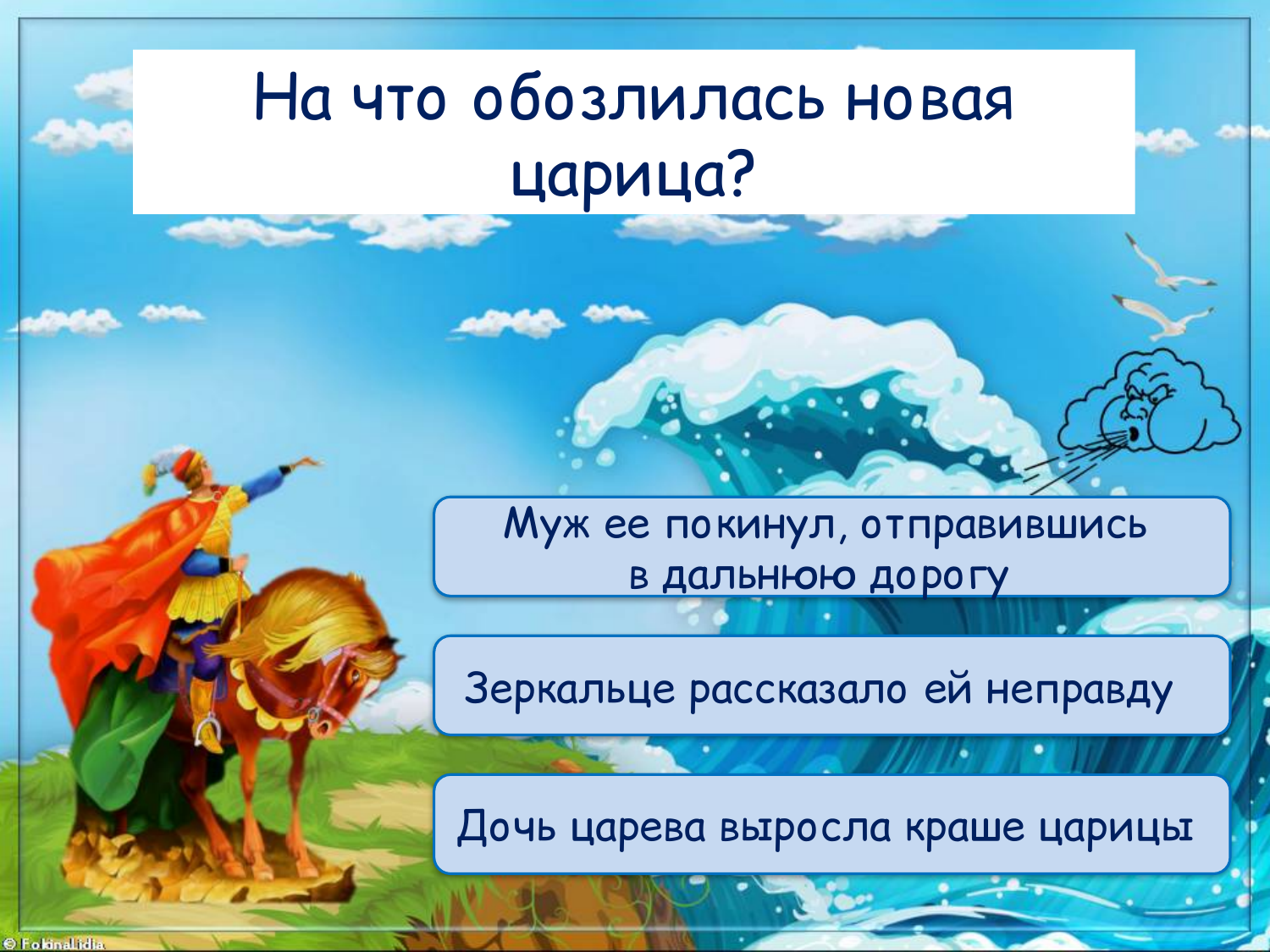

На что обозлилась новая царица?
Муж ее покинул, отправившись
в дальнюю дорогу
Зеркальце рассказало ей неправду
Дочь царева выросла краше царицы